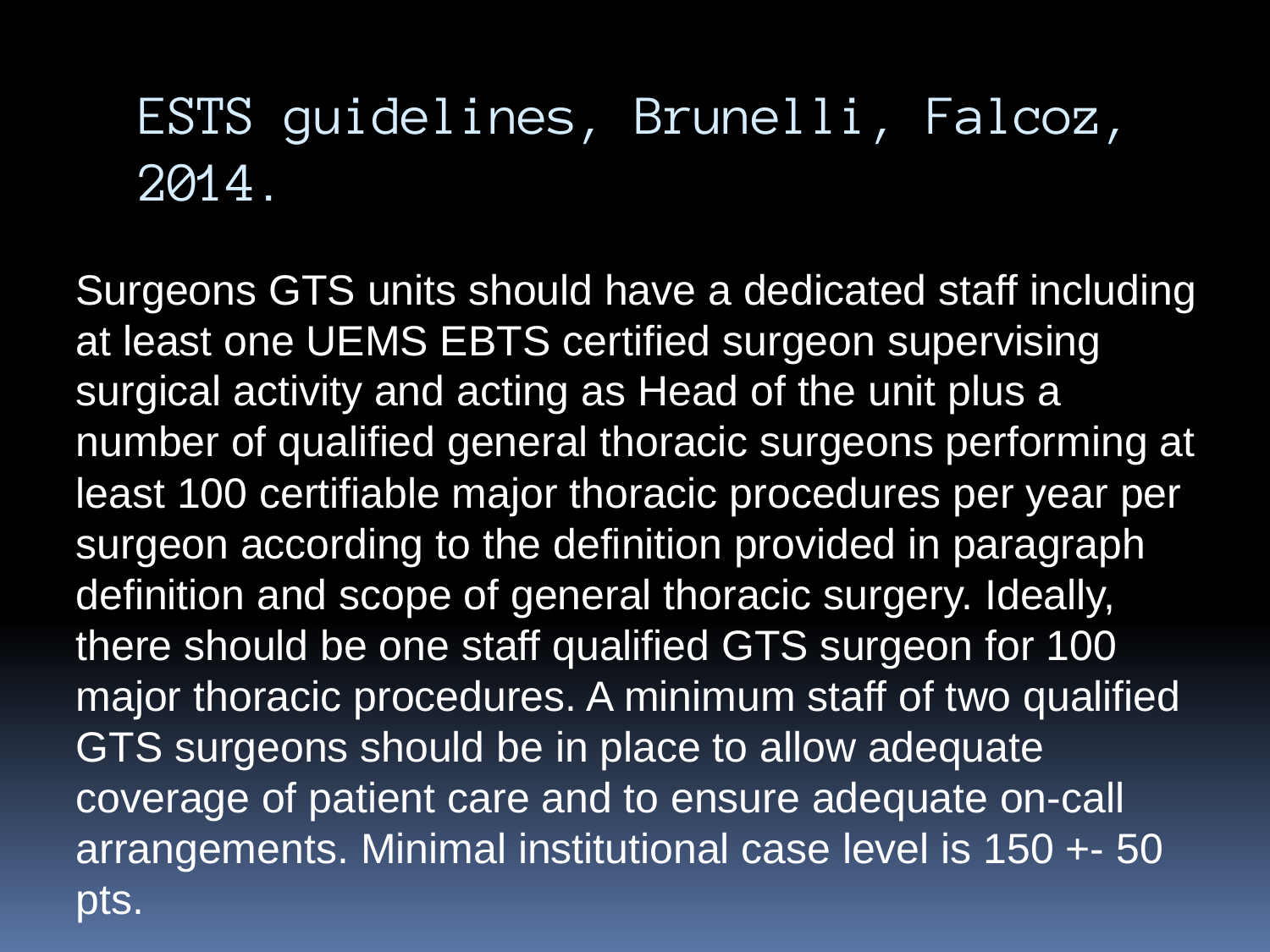

# ESTS guidelines, Brunelli, Falcoz, 2014.
Surgeons GTS units should have a dedicated staff including at least one UEMS EBTS certified surgeon supervising surgical activity and acting as Head of the unit plus a number of qualified general thoracic surgeons performing at least 100 certifiable major thoracic procedures per year per surgeon according to the definition provided in paragraph definition and scope of general thoracic surgery. Ideally, there should be one staff qualified GTS surgeon for 100 major thoracic procedures. A minimum staff of two qualified GTS surgeons should be in place to allow adequate coverage of patient care and to ensure adequate on-call arrangements. Minimal institutional case level is 150 +- 50 pts.